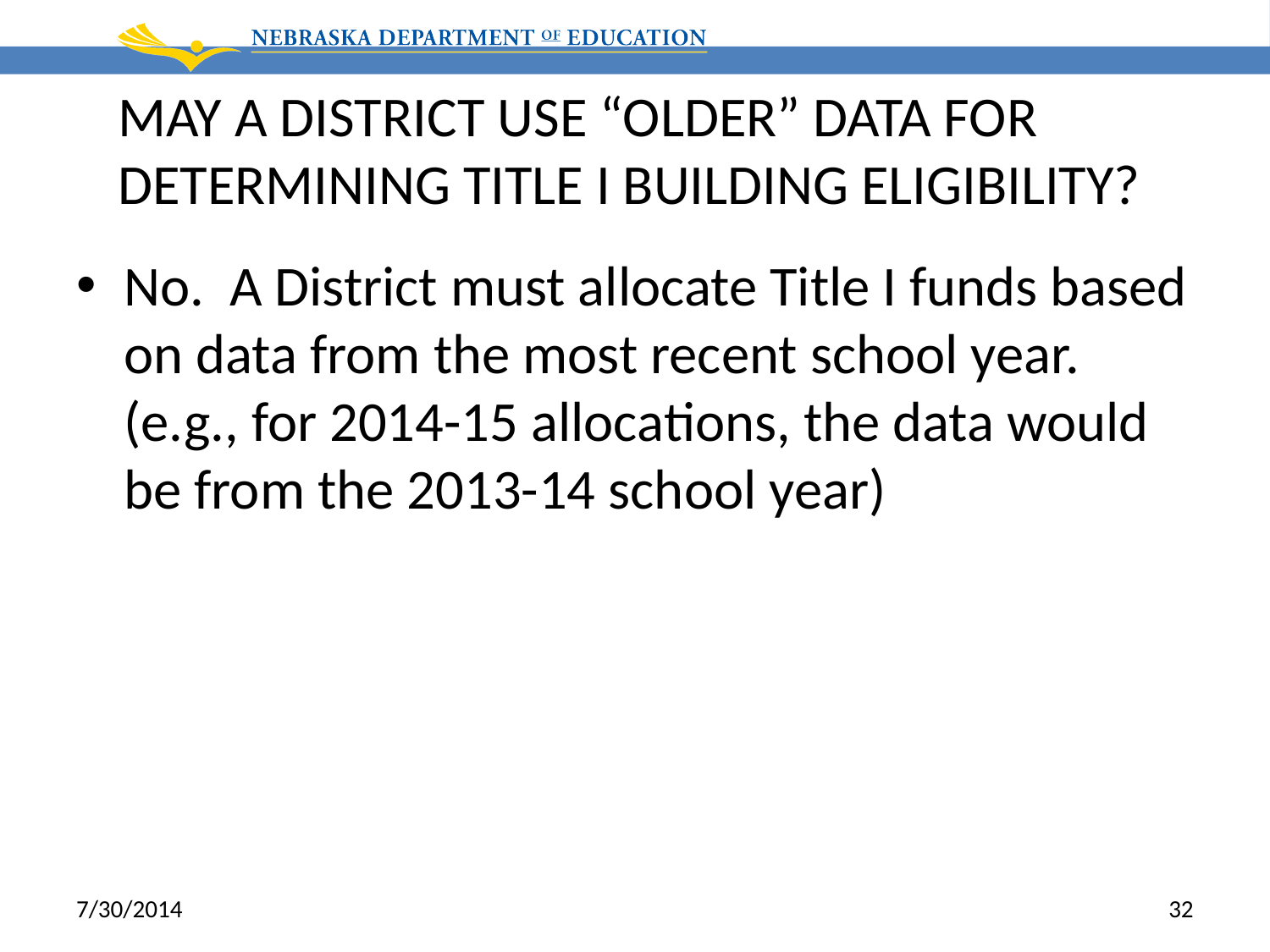

# MAY A DISTRICT USE “OLDER” DATA FOR DETERMINING TITLE I BUILDING ELIGIBILITY?
No.  A District must allocate Title I funds based on data from the most recent school year.  (e.g., for 2014-15 allocations, the data would be from the 2013-14 school year)
7/30/2014
32